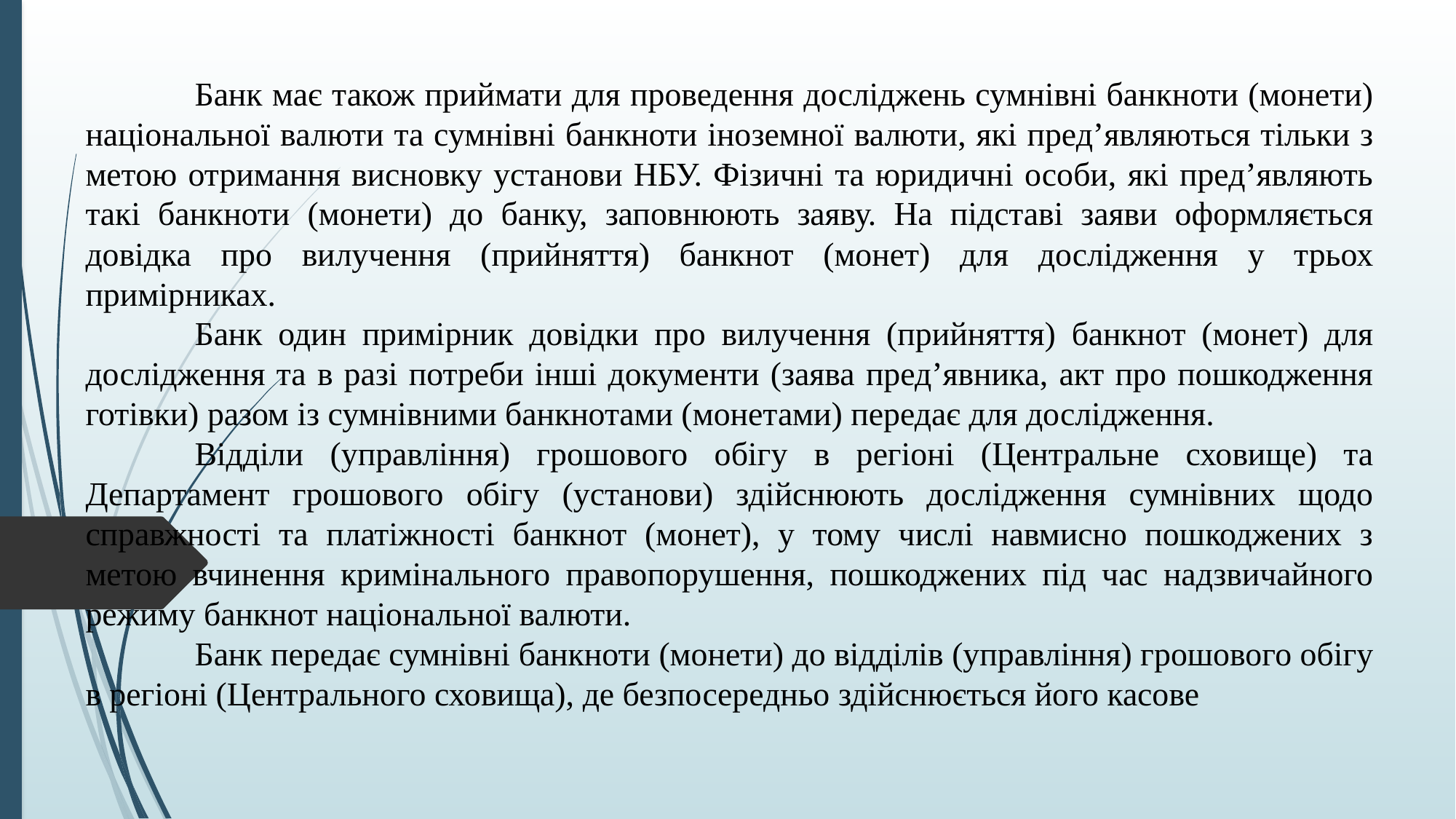

Банк має також приймати для проведення досліджень сумнівні банкноти (монети) національної валюти та сумнівні банкноти іноземної валюти, які пред’являються тільки з метою отримання висновку установи НБУ. Фізичні та юридичні особи, які пред’являють такі банкноти (монети) до банку, заповнюють заяву. На підставі заяви оформляється довідка про вилучення (прийняття) банкнот (монет) для дослідження у трьох примірниках.
	Банк один примірник довідки про вилучення (прийняття) банкнот (монет) для дослідження та в разі потреби інші документи (заява пред’явника, акт про пошкодження готівки) разом із сумнівними банкнотами (монетами) передає для дослідження.
	Відділи (управління) грошового обігу в регіоні (Центральне сховище) та Департамент грошового обігу (установи) здійснюють дослідження сумнівних щодо справжності та платіжності банкнот (монет), у тому числі навмисно пошкоджених з метою вчинення кримінального правопорушення, пошкоджених під час надзвичайного режиму банкнот національної валюти.
	Банк передає сумнівні банкноти (монети) до відділів (управління) грошового обігу в регіоні (Центрального сховища), де безпосередньо здійснюється його касове